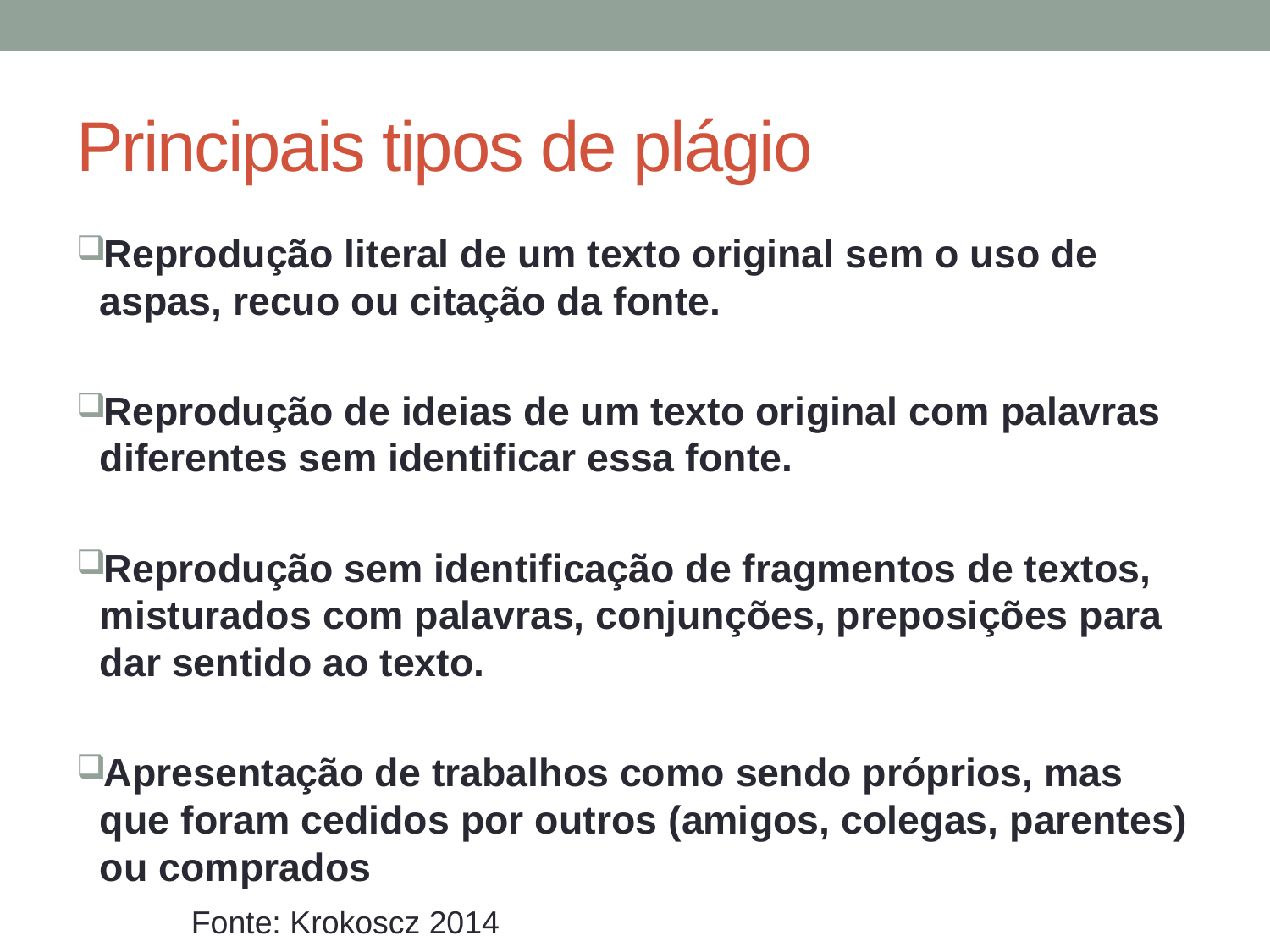

# Principais tipos de plágio
Reprodução literal de um texto original sem o uso de aspas, recuo ou citação da fonte.

Reprodução de ideias de um texto original com palavras diferentes sem identificar essa fonte.

Reprodução sem identificação de fragmentos de textos, misturados com palavras, conjunções, preposições para dar sentido ao texto.

Apresentação de trabalhos como sendo próprios, mas que foram cedidos por outros (amigos, colegas, parentes) ou comprados

Fonte: Krokoscz 2014